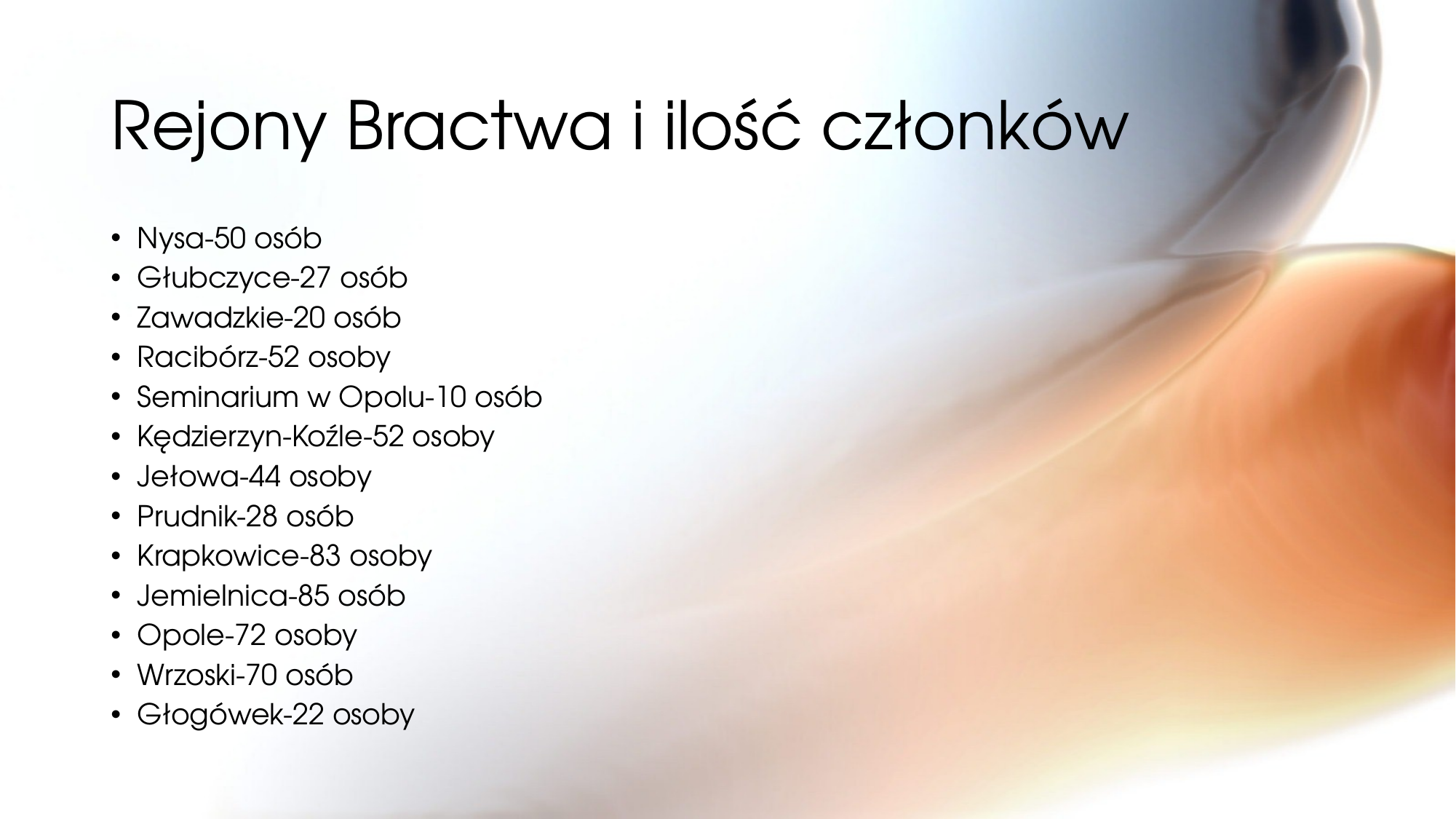

# Rejony Bractwa i ilość członków
Nysa-50 osób
Głubczyce-27 osób
Zawadzkie-20 osób
Racibórz-52 osoby
Seminarium w Opolu-10 osób
Kędzierzyn-Koźle-52 osoby
Jełowa-44 osoby
Prudnik-28 osób
Krapkowice-83 osoby
Jemielnica-85 osób
Opole-72 osoby
Wrzoski-70 osób
Głogówek-22 osoby